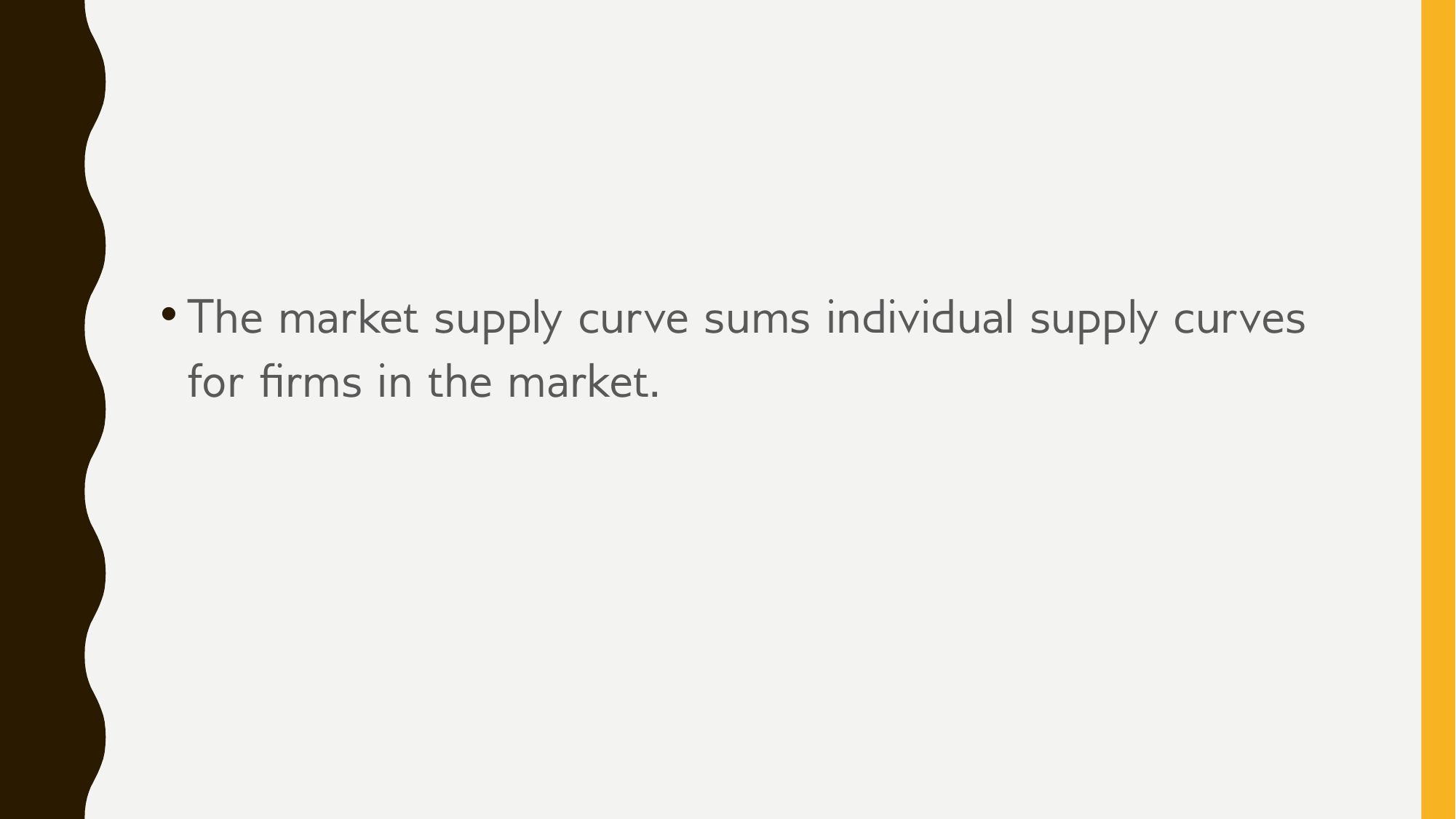

#
The market supply curve sums individual supply curves for firms in the market.